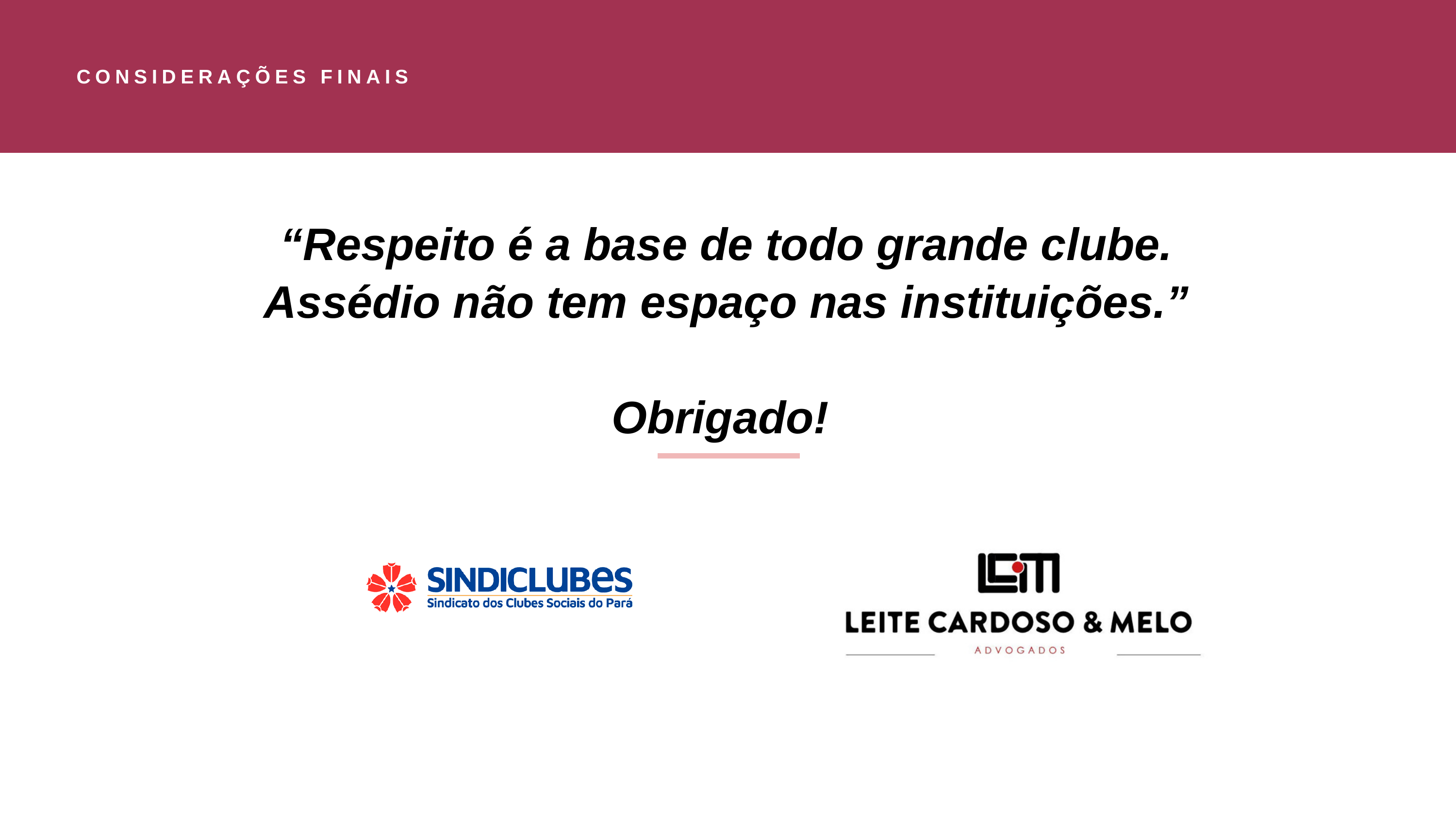

CONSIDERAÇÕES FINAIS

“Respeito é a base de todo grande clube.
Assédio não tem espaço nas instituições.”

Obrigado!